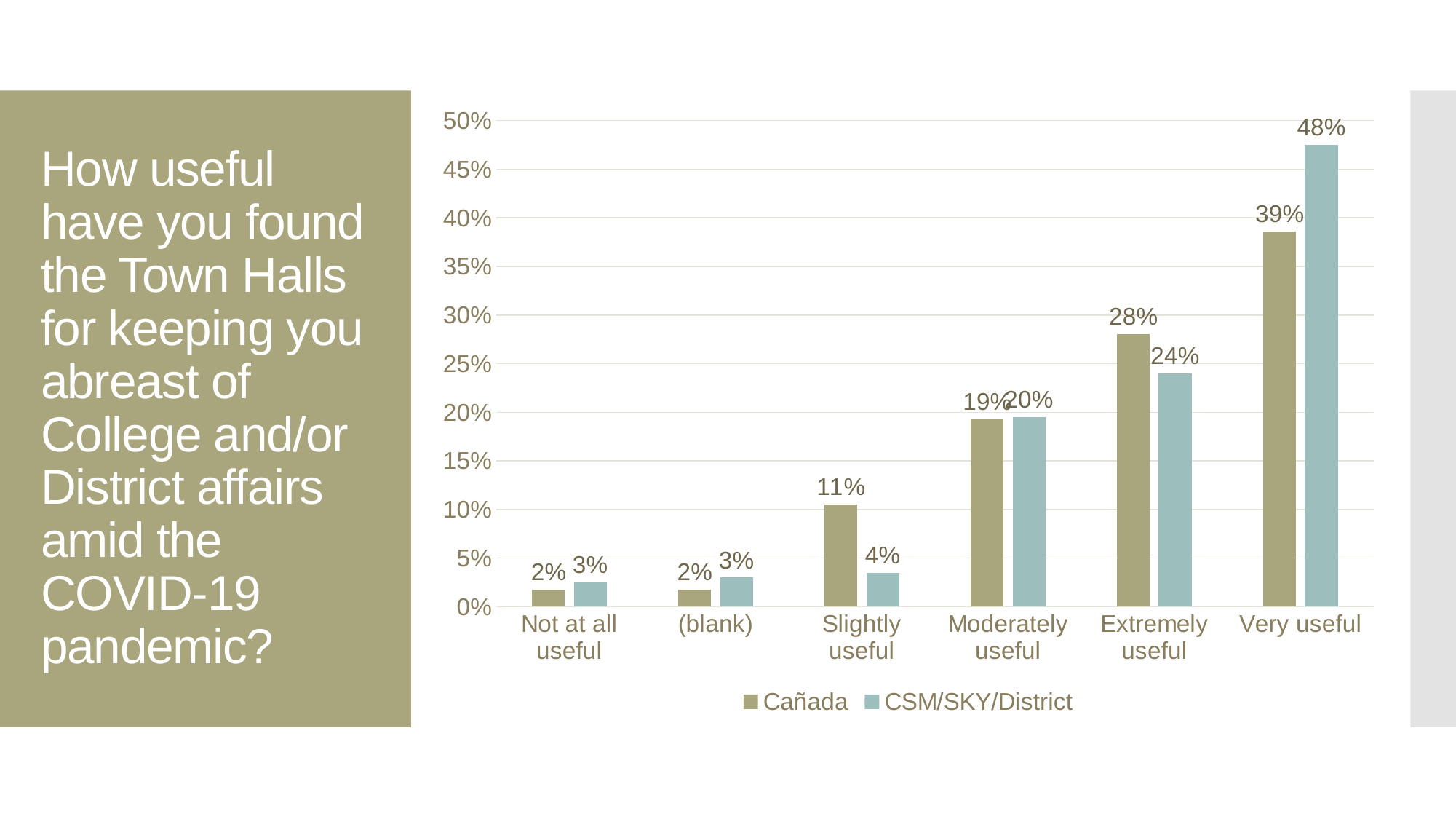

### Chart

| Category | Cañada | CSM/SKY/District |
|---|---|---|
| Not at all useful | 0.017543859649122806 | 0.025 |
| (blank) | 0.017543859649122806 | 0.03 |
| Slightly useful | 0.10526315789473684 | 0.035 |
| Moderately useful | 0.19298245614035087 | 0.195 |
| Extremely useful | 0.2807017543859649 | 0.24 |
| Very useful | 0.38596491228070173 | 0.475 |
# How useful have you found the Town Halls for keeping you abreast of College and/or District affairs amid the COVID-19 pandemic?